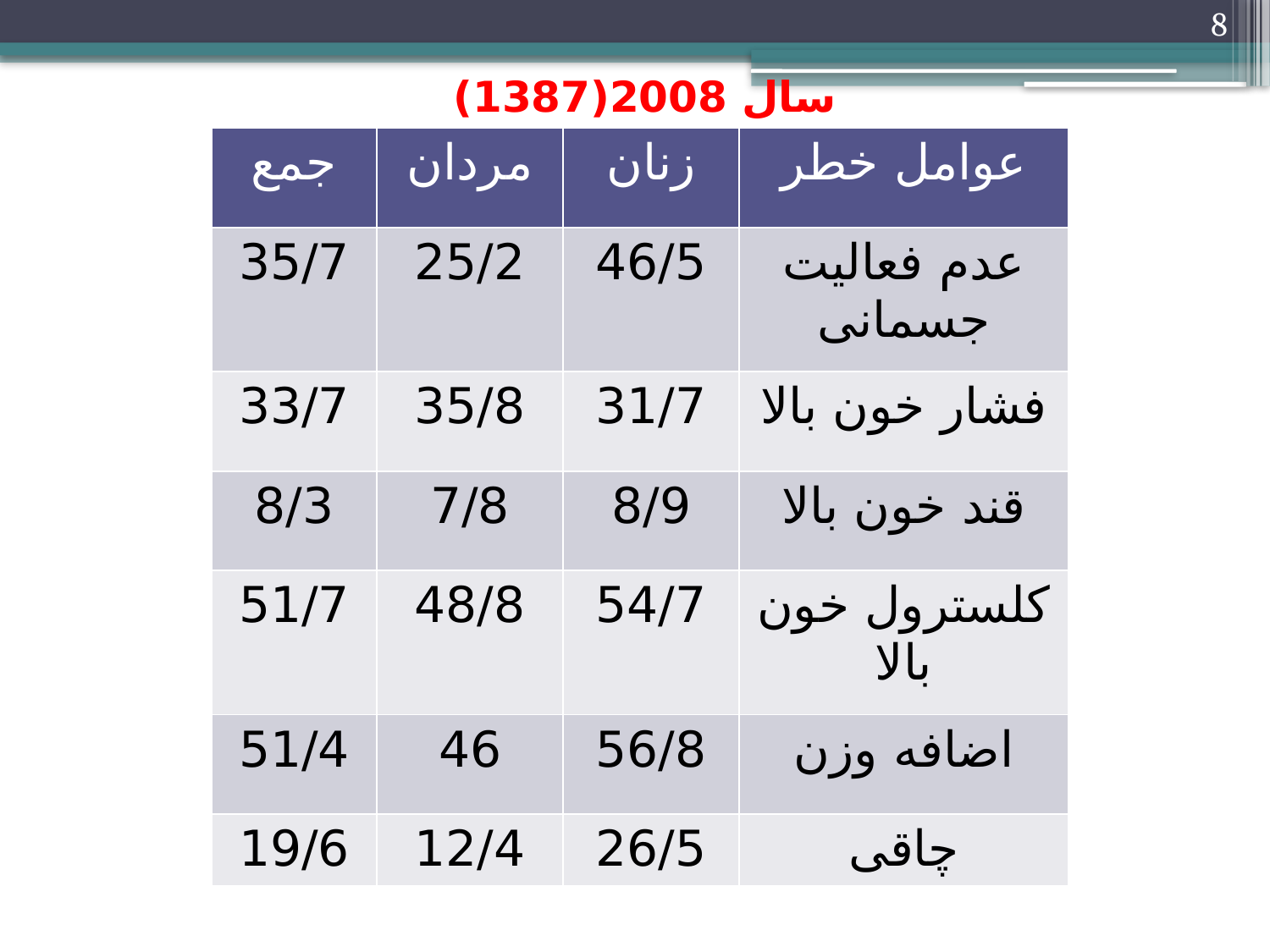

8
سال 2008(1387)
| جمع | مردان | زنان | عوامل خطر |
| --- | --- | --- | --- |
| 35/7 | 25/2 | 46/5 | عدم فعالیت جسمانی |
| 33/7 | 35/8 | 31/7 | فشار خون بالا |
| 8/3 | 7/8 | 8/9 | قند خون بالا |
| 51/7 | 48/8 | 54/7 | کلسترول خون بالا |
| 51/4 | 46 | 56/8 | اضافه وزن |
| 19/6 | 12/4 | 26/5 | چاقی |